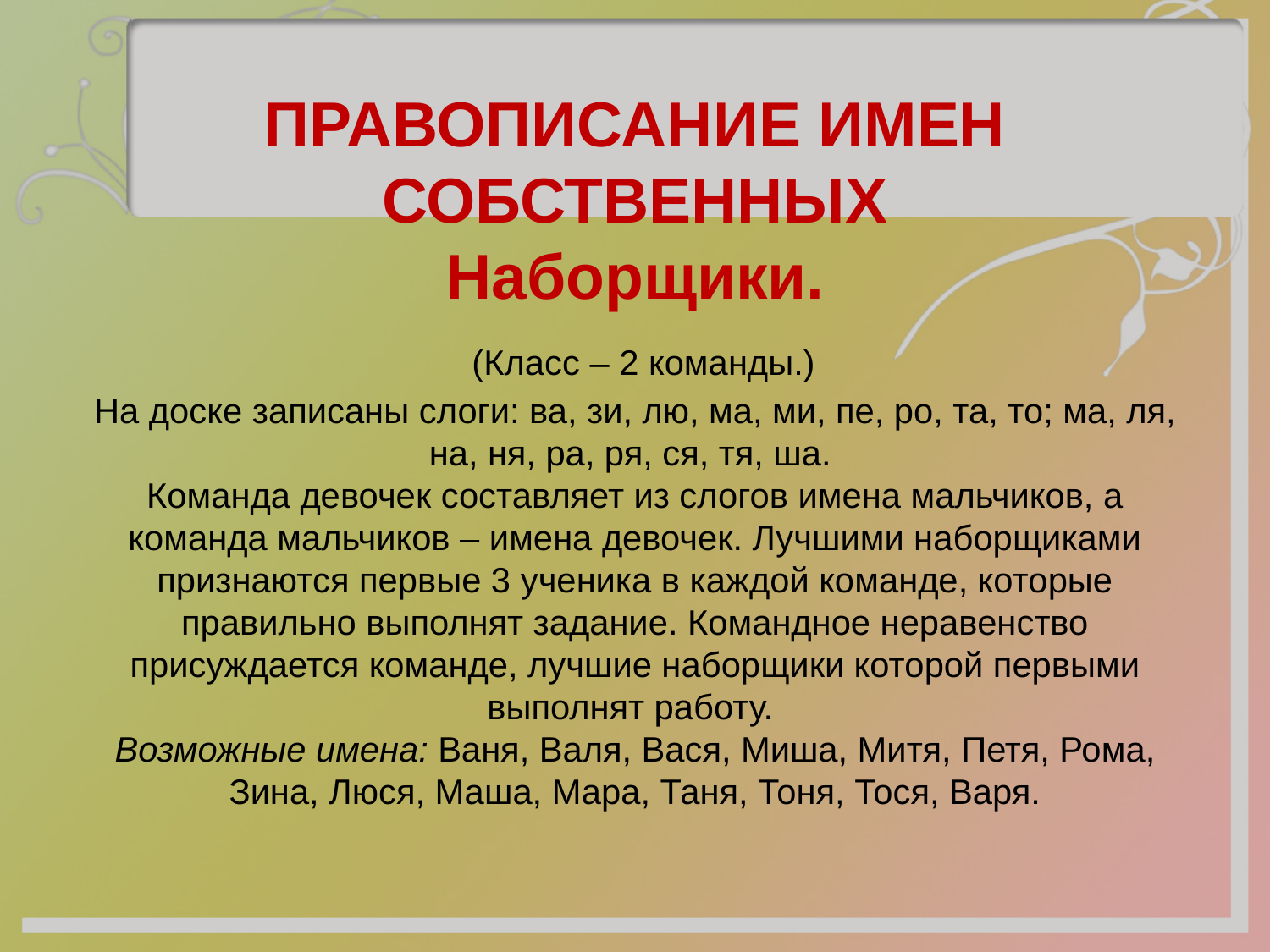

# ПРАВОПИСАНИЕ ИМЕН СОБСТВЕННЫХ Наборщики. (Класс – 2 команды.) На доске записаны слоги: ва, зи, лю, ма, ми, пе, ро, та, то; ма, ля, на, ня, ра, ря, ся, тя, ша. Команда девочек составляет из слогов имена мальчиков, а команда мальчиков – имена девочек. Лучшими наборщиками признаются первые 3 ученика в каждой команде, которые правильно выполнят задание. Командное неравенство присуждается команде, лучшие наборщики которой первыми выполнят работу. Возможные имена: Ваня, Валя, Вася, Миша, Митя, Петя, Рома, Зина, Люся, Маша, Мара, Таня, Тоня, Тося, Варя.